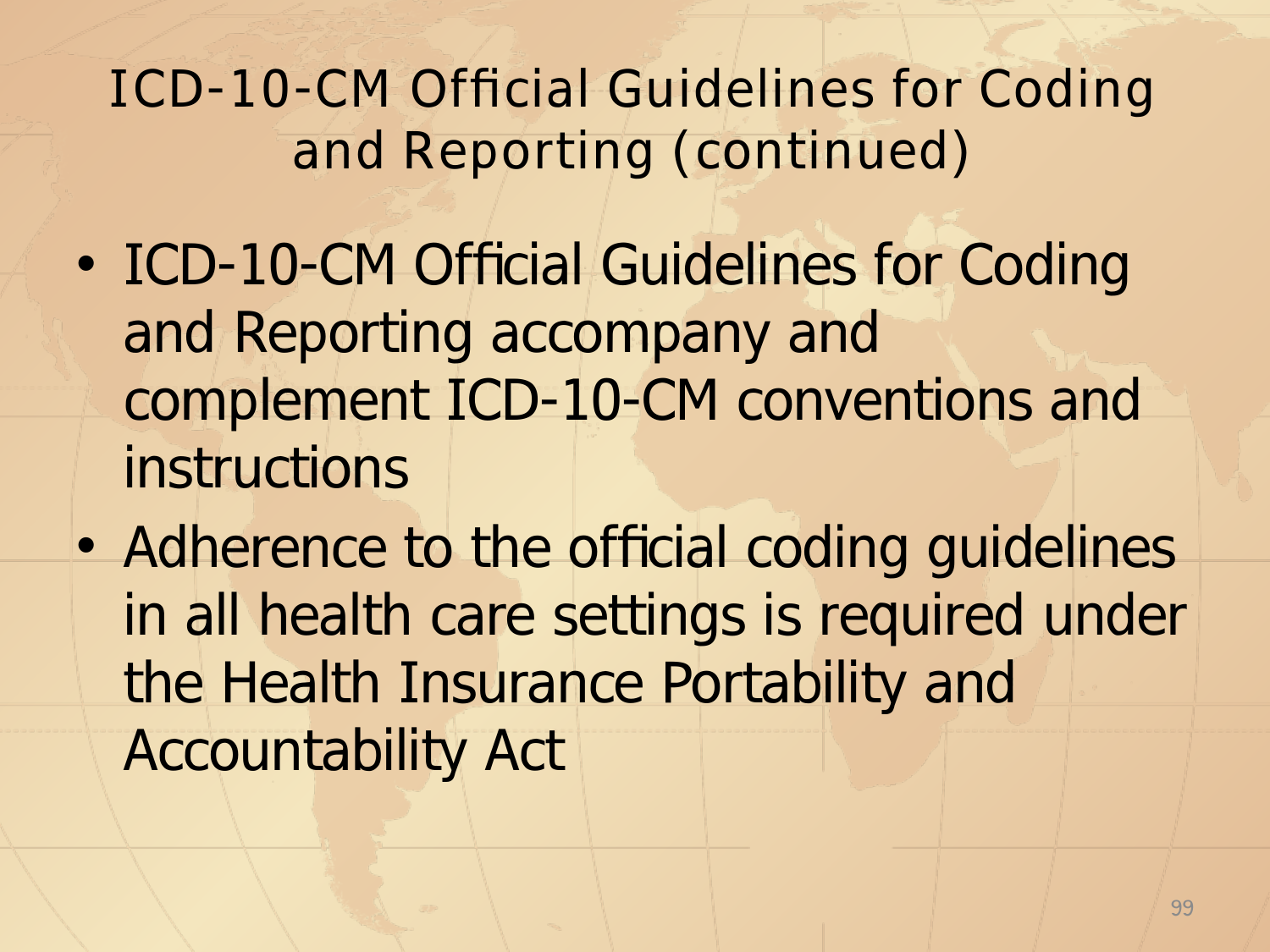

# ICD-10-CM Official Guidelines for Coding and Reporting (continued)
ICD-10-CM Official Guidelines for Coding and Reporting accompany and complement ICD-10-CM conventions and instructions
Adherence to the official coding guidelines in all health care settings is required under the Health Insurance Portability and Accountability Act
99